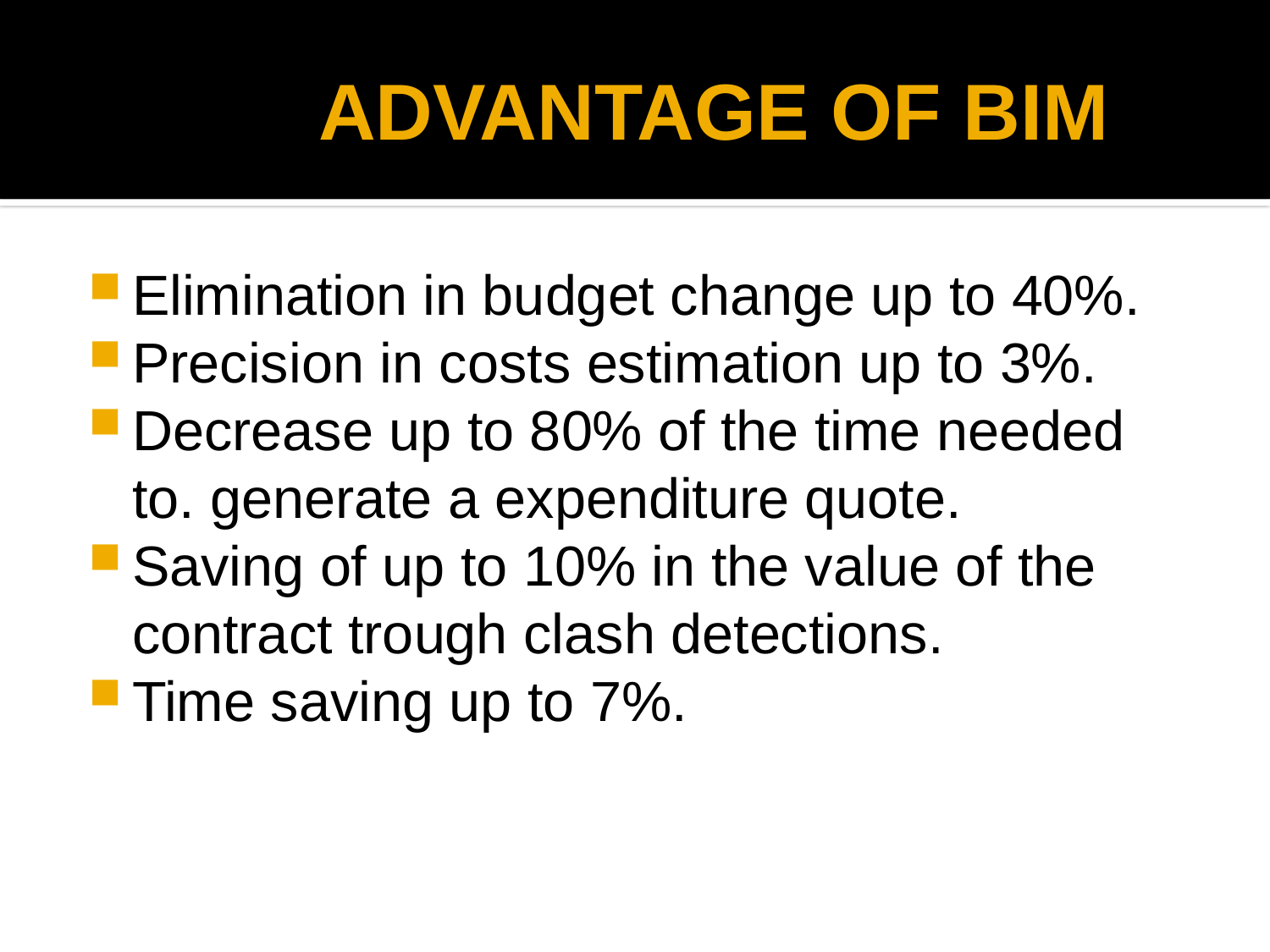

# ADVANTAGE OF BIM
Elimination in budget change up to 40%.
Precision in costs estimation up to 3%.
Decrease up to 80% of the time needed to. generate a expenditure quote.
Saving of up to 10% in the value of the contract trough clash detections.
Time saving up to 7%.